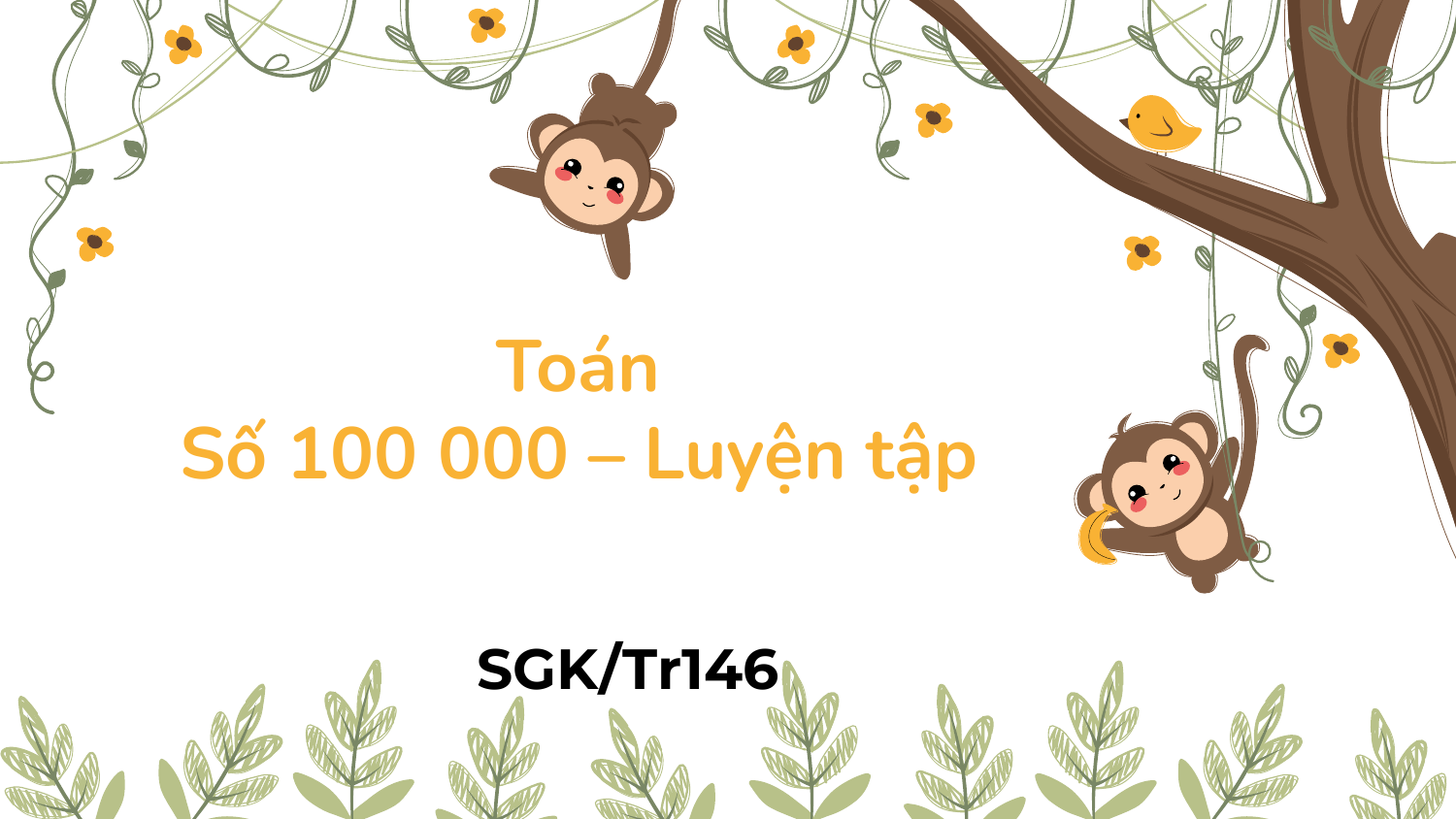

# Toán Số 100 000 – Luyện tập
SGK/Tr146